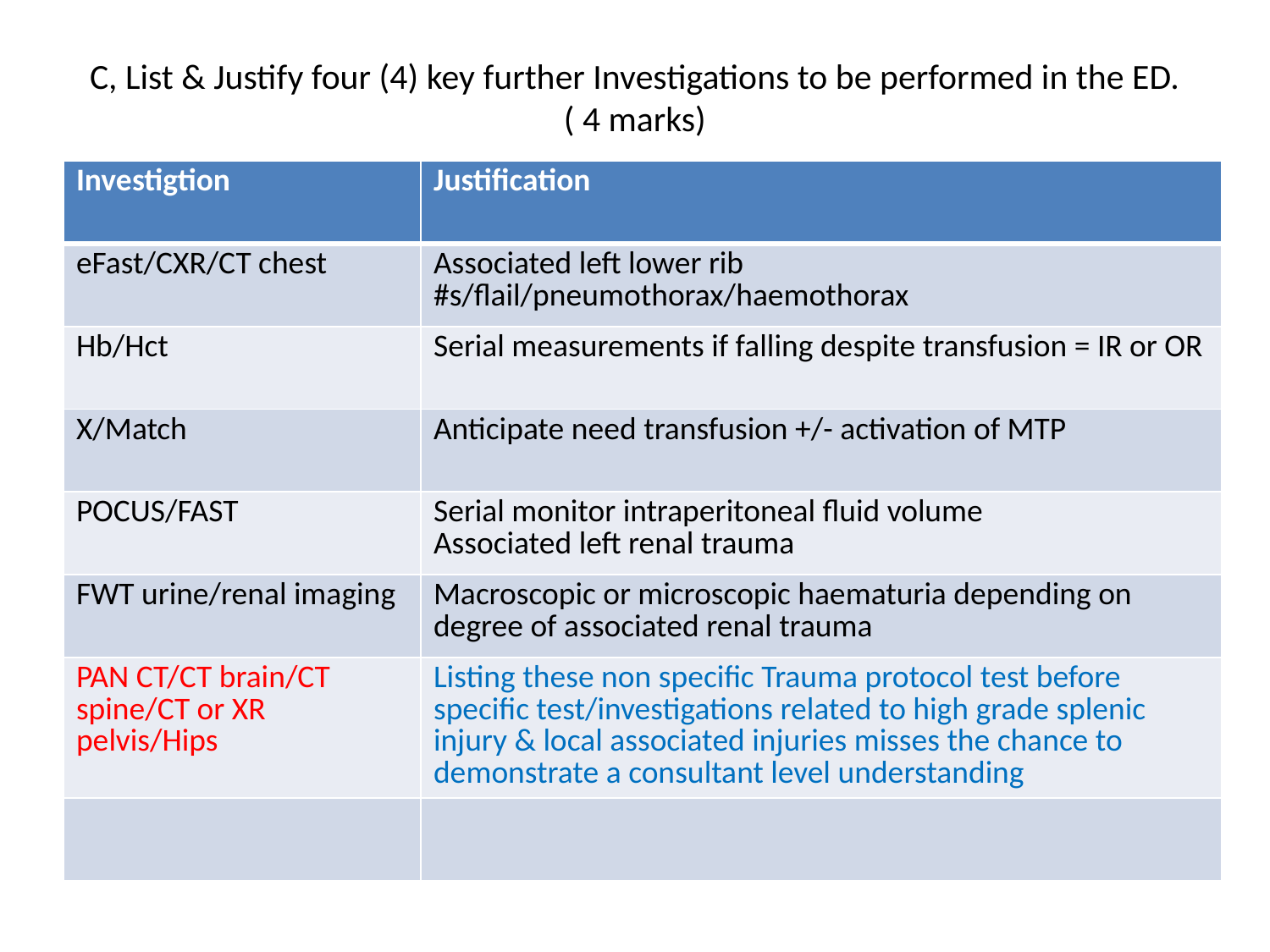

# C, List & Justify four (4) key further Investigations to be performed in the ED. ( 4 marks)
| Investigtion | Justification |
| --- | --- |
| eFast/CXR/CT chest | Associated left lower rib #s/flail/pneumothorax/haemothorax |
| Hb/Hct | Serial measurements if falling despite transfusion = IR or OR |
| X/Match | Anticipate need transfusion +/- activation of MTP |
| POCUS/FAST | Serial monitor intraperitoneal fluid volume Associated left renal trauma |
| FWT urine/renal imaging | Macroscopic or microscopic haematuria depending on degree of associated renal trauma |
| PAN CT/CT brain/CT spine/CT or XR pelvis/Hips | Listing these non specific Trauma protocol test before specific test/investigations related to high grade splenic injury & local associated injuries misses the chance to demonstrate a consultant level understanding |
|  |  |